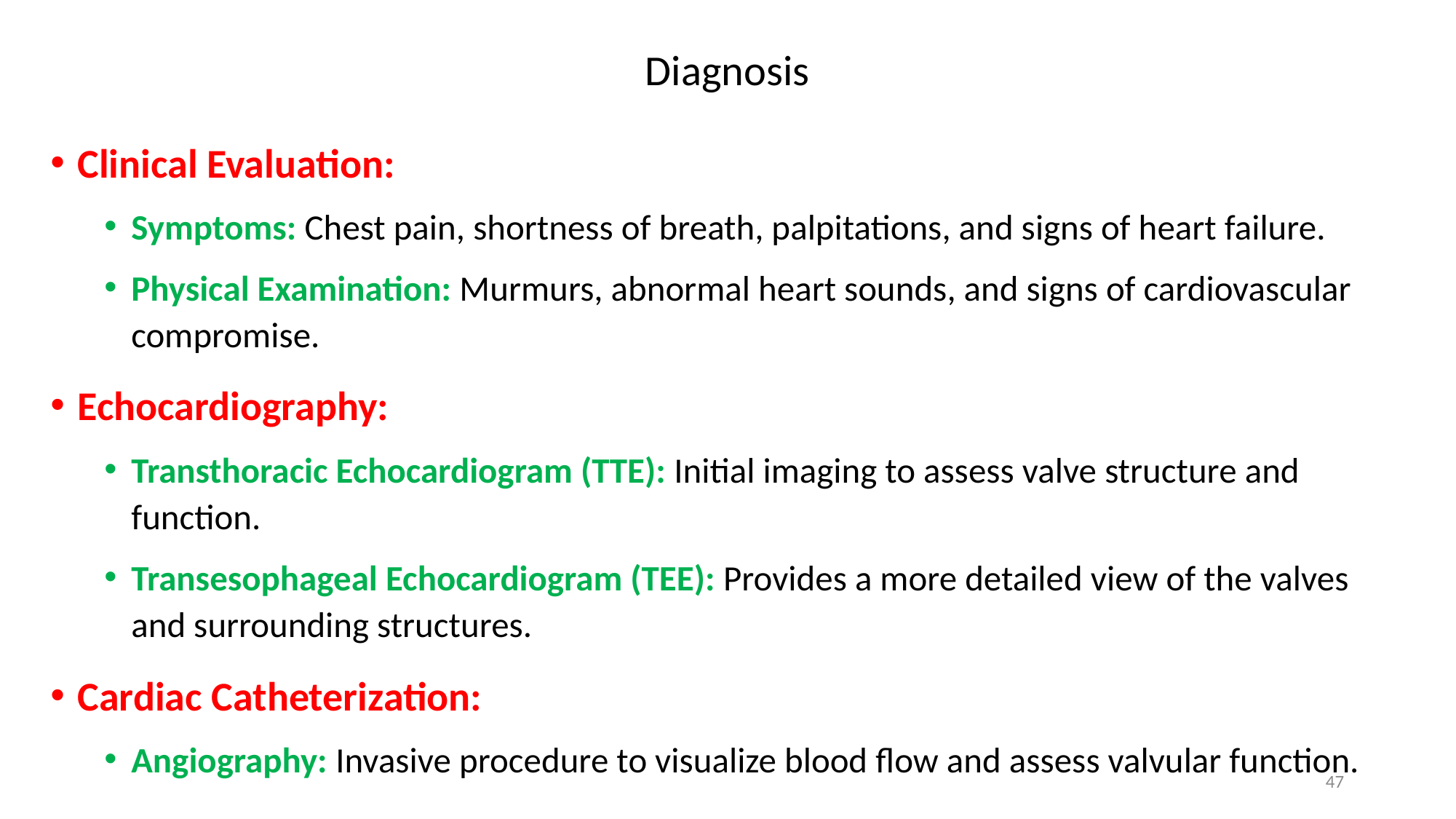

# Diagnosis
Clinical Evaluation:
Symptoms: Chest pain, shortness of breath, palpitations, and signs of heart failure.
Physical Examination: Murmurs, abnormal heart sounds, and signs of cardiovascular compromise.
Echocardiography:
Transthoracic Echocardiogram (TTE): Initial imaging to assess valve structure and function.
Transesophageal Echocardiogram (TEE): Provides a more detailed view of the valves and surrounding structures.
Cardiac Catheterization:
Angiography: Invasive procedure to visualize blood flow and assess valvular function.

47